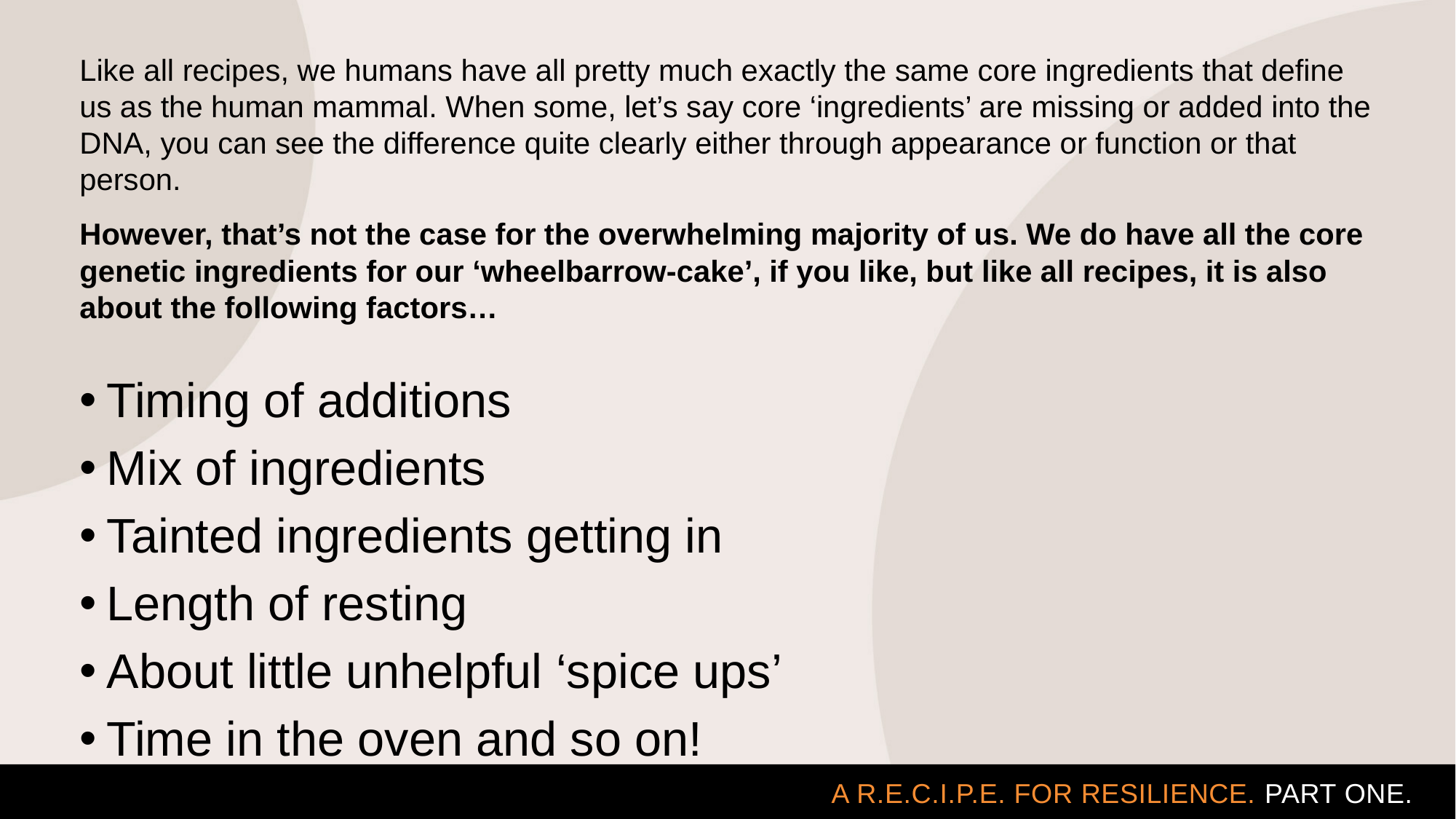

Like all recipes, we humans have all pretty much exactly the same core ingredients that define us as the human mammal. When some, let’s say core ‘ingredients’ are missing or added into the DNA, you can see the difference quite clearly either through appearance or function or that person.
However, that’s not the case for the overwhelming majority of us. We do have all the core genetic ingredients for our ‘wheelbarrow-cake’, if you like, but like all recipes, it is also about the following factors…
Timing of additions
Mix of ingredients
Tainted ingredients getting in
Length of resting
About little unhelpful ‘spice ups’
Time in the oven and so on!